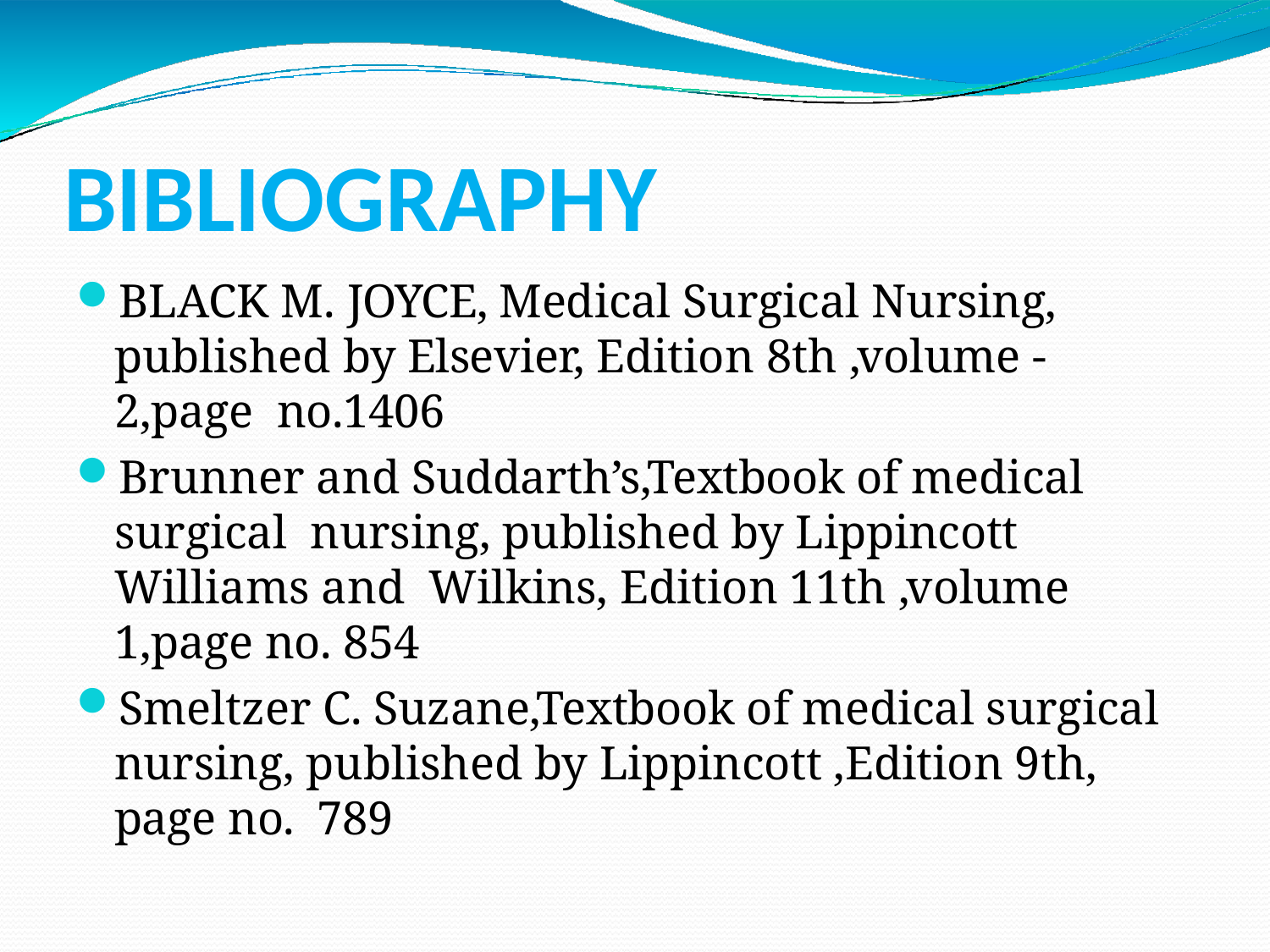

# BIBLIOGRAPHY
BLACK M. JOYCE, Medical Surgical Nursing,  published by Elsevier, Edition 8th ,volume -2,page  no.1406
Brunner and Suddarth’s,Textbook of medical surgical  nursing, published by Lippincott Williams and  Wilkins, Edition 11th ,volume 1,page no. 854
Smeltzer C. Suzane,Textbook of medical surgical  nursing, published by Lippincott ,Edition 9th, page no.  789